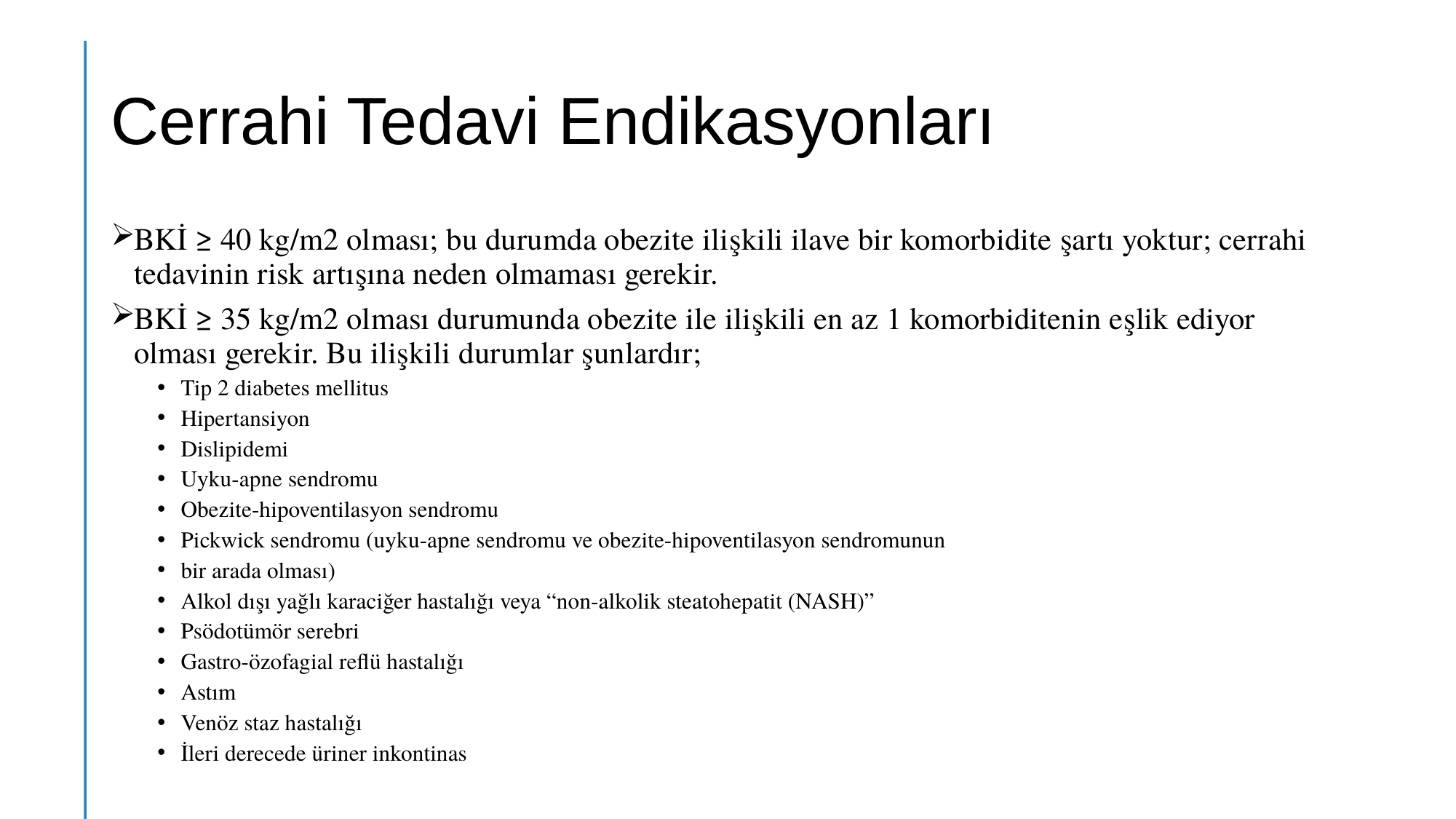

# Cerrahi Tedavi Endikasyonları
BKİ ≥ 40 kg/m2 olması; bu durumda obezite ilişkili ilave bir komorbidite şartı yoktur; cerrahi tedavinin risk artışına neden olmaması gerekir.
BKİ ≥ 35 kg/m2 olması durumunda obezite ile ilişkili en az 1 komorbiditenin eşlik ediyor olması gerekir. Bu ilişkili durumlar şunlardır;
Tip 2 diabetes mellitus
Hipertansiyon
Dislipidemi
Uyku-apne sendromu
Obezite-hipoventilasyon sendromu
Pickwick sendromu (uyku-apne sendromu ve obezite-hipoventilasyon sendromunun
bir arada olması)
Alkol dışı yağlı karaciğer hastalığı veya “non-alkolik steatohepatit (NASH)”
Psödotümör serebri
Gastro-özofagial reflü hastalığı
Astım
Venöz staz hastalığı
İleri derecede üriner inkontinas